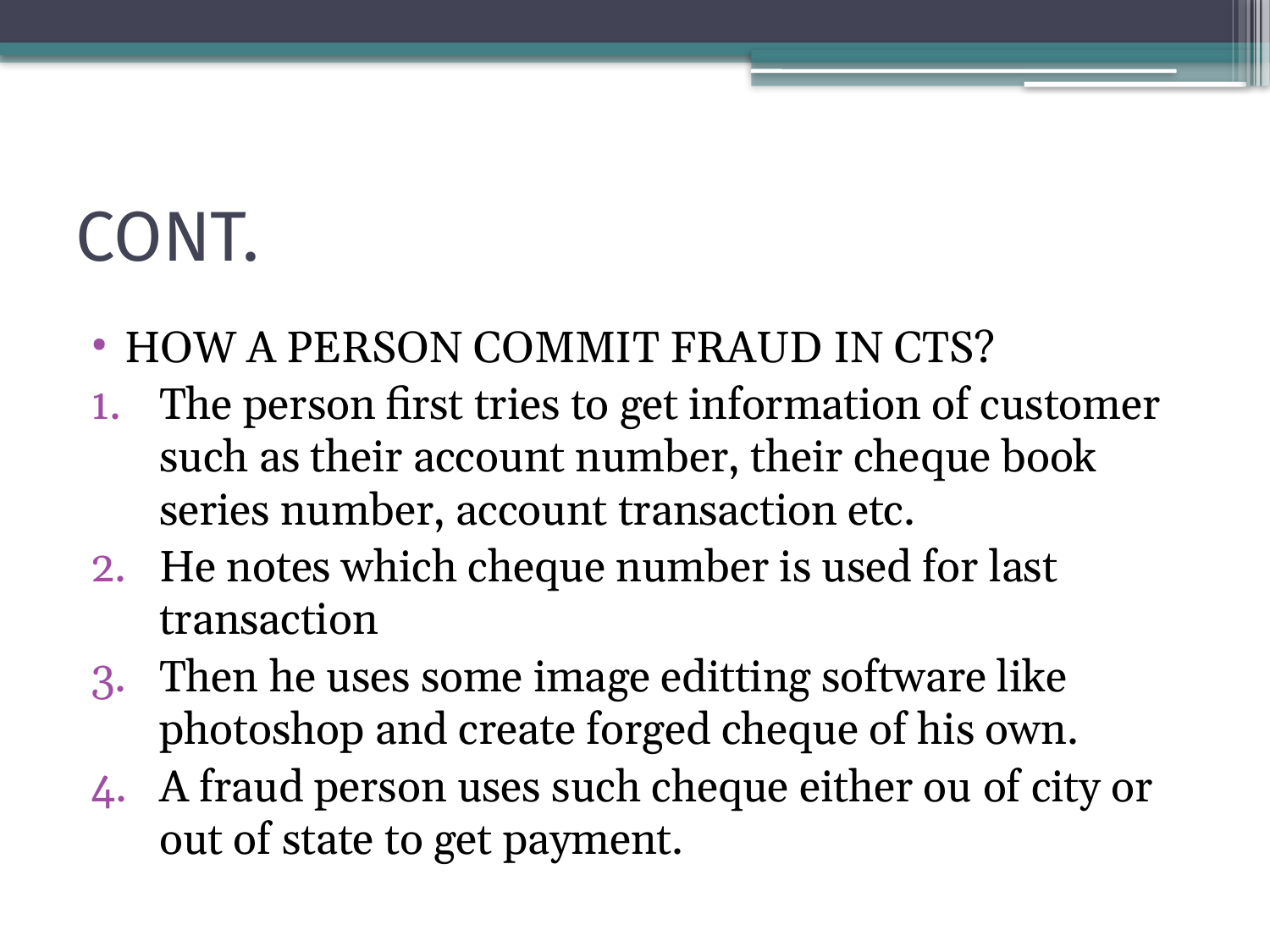

# CONT.
HOW A PERSON COMMIT FRAUD IN CTS?
The person first tries to get information of customer such as their account number, their cheque book series number, account transaction etc.
He notes which cheque number is used for last transaction
Then he uses some image editting software like photoshop and create forged cheque of his own.
A fraud person uses such cheque either ou of city or out of state to get payment.